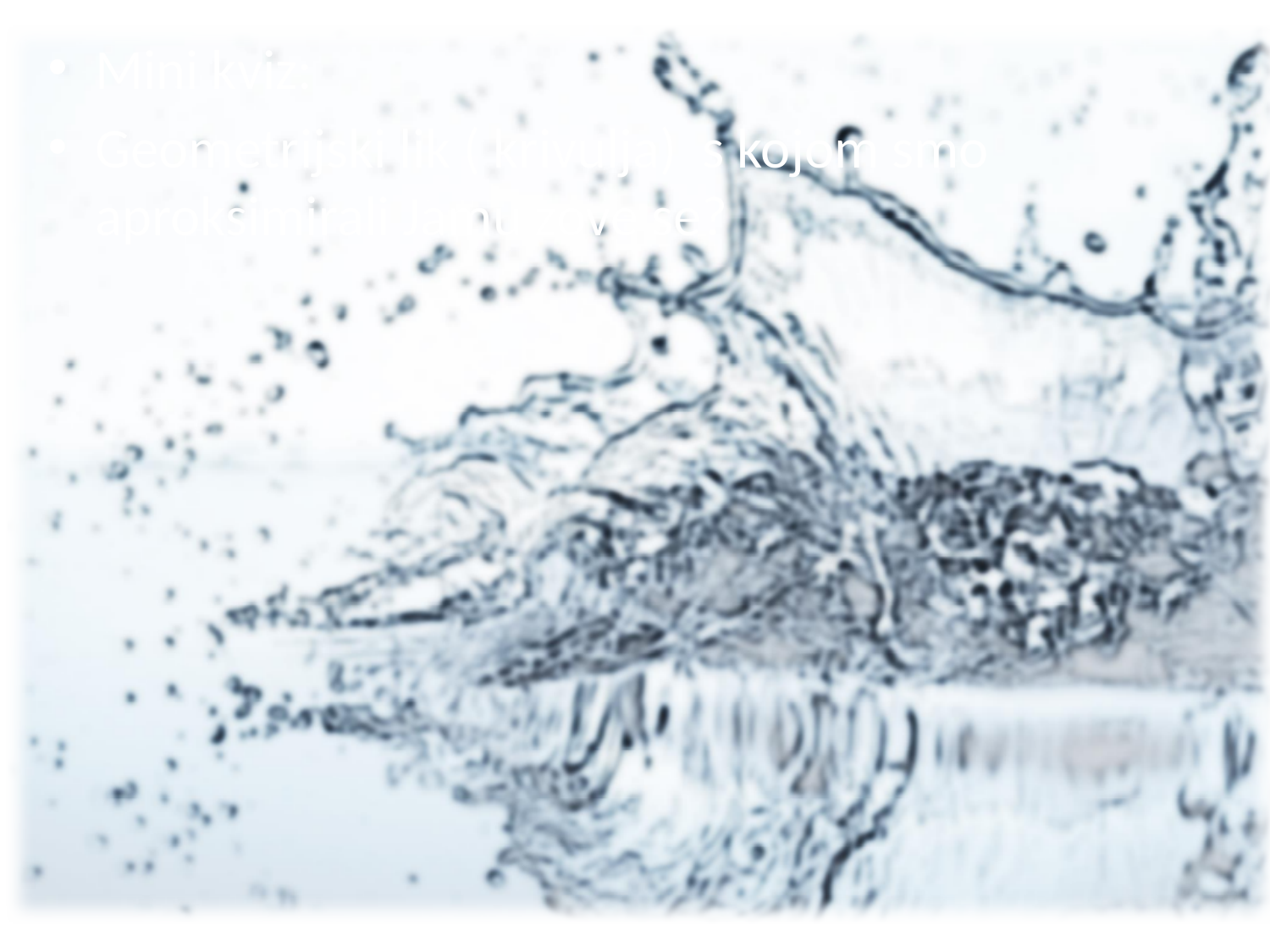

Mini kviz:
Geometrijski lik ( krivulja)  s kojom smo aproksimirali Jamu zove se?